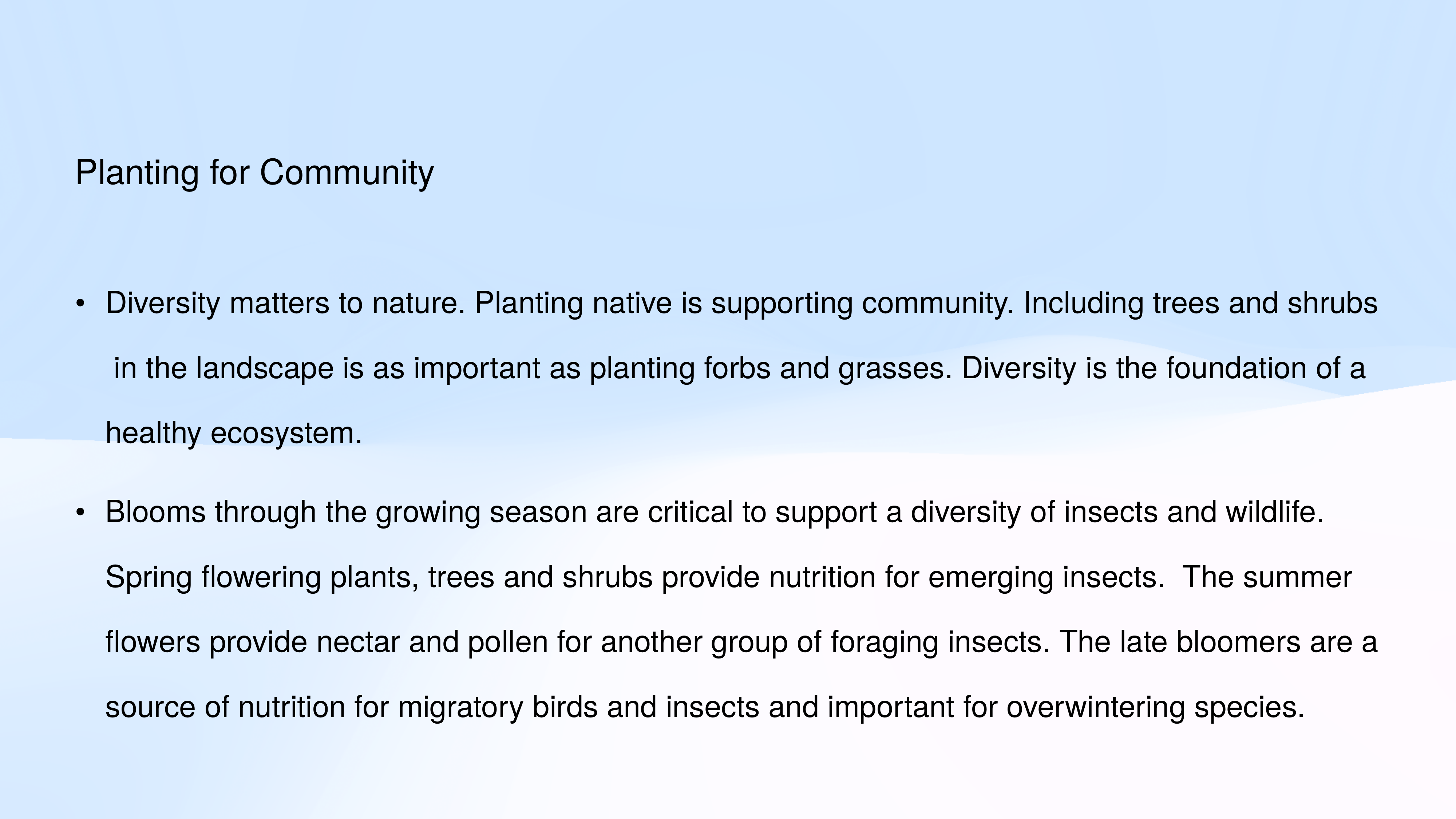

Planting for Community
Diversity matters to nature. Planting native is supporting community. Including trees and shrubs  in the landscape is as important as planting forbs and grasses. Diversity is the foundation of a healthy ecosystem.
Blooms through the growing season are critical to support a diversity of insects and wildlife. Spring flowering plants, trees and shrubs provide nutrition for emerging insects.  The summer flowers provide nectar and pollen for another group of foraging insects. The late bloomers are a source of nutrition for migratory birds and insects and important for overwintering species.